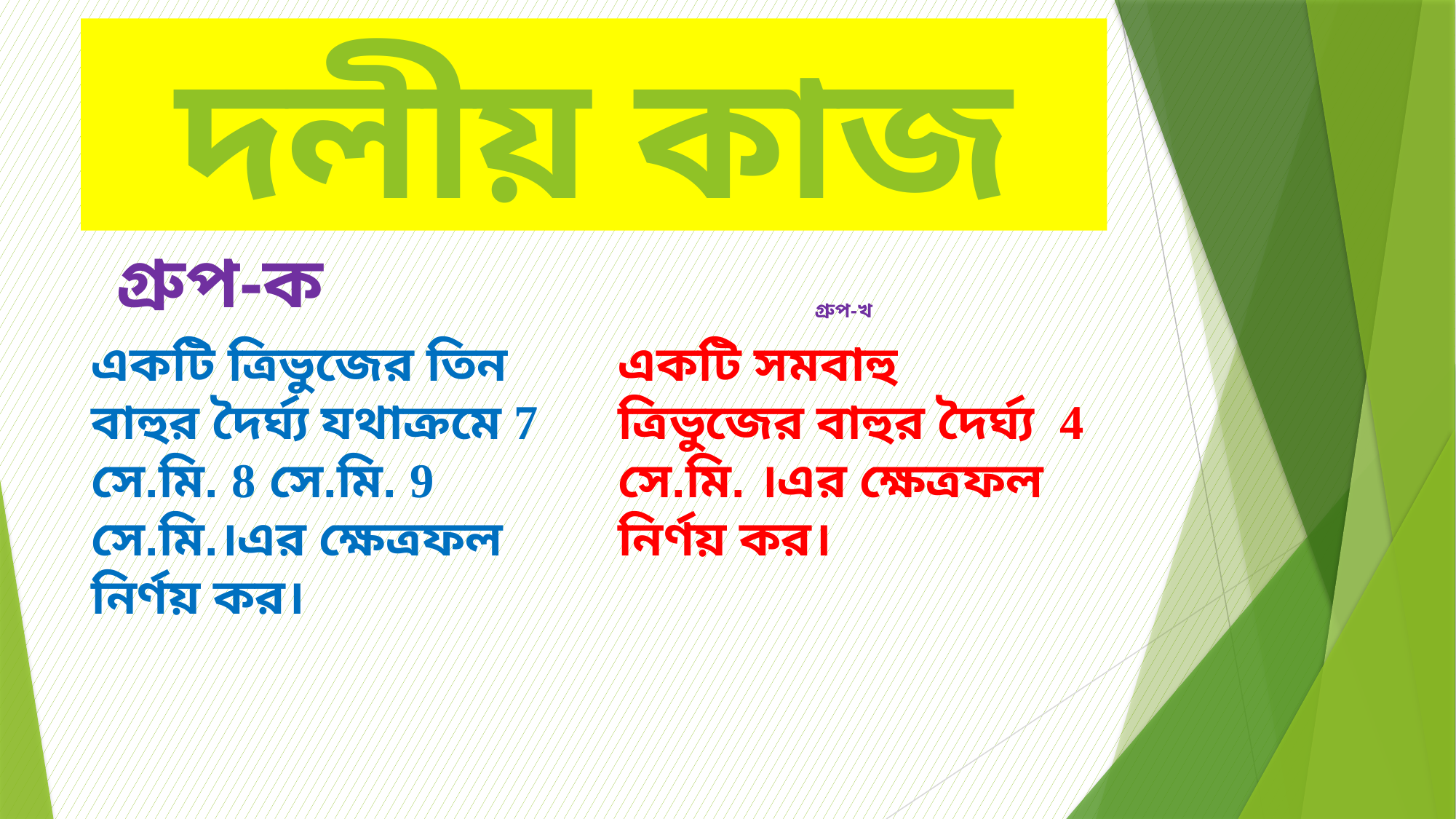

# দলীয় কাজ
গ্রুপ-ক

গ্রুপ-খ
একটি ত্রিভুজের তিন বাহুর দৈর্ঘ্য যথাক্রমে 7 সে.মি. 8 সে.মি. 9 সে.মি.।এর ক্ষেত্রফল নির্ণয় কর।
একটি সমবাহু ত্রিভুজের বাহুর দৈর্ঘ্য  4 সে.মি. ।এর ক্ষেত্রফল নির্ণয় কর।